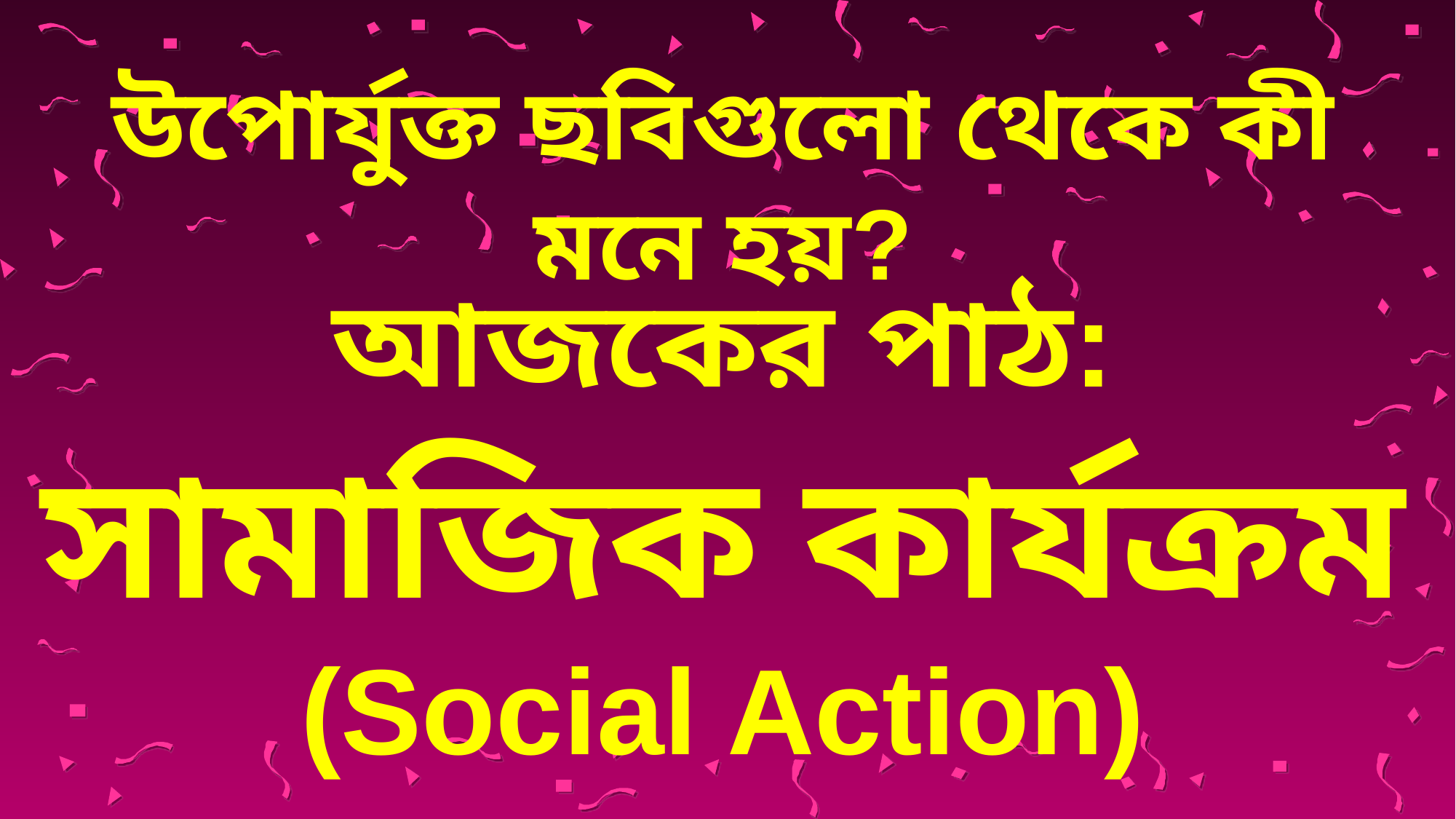

উপোর্যুক্ত ছবিগুলো থেকে কী মনে হয়?
আজকের পাঠ:
সামাজিক কার্যক্রম
(Social Action)